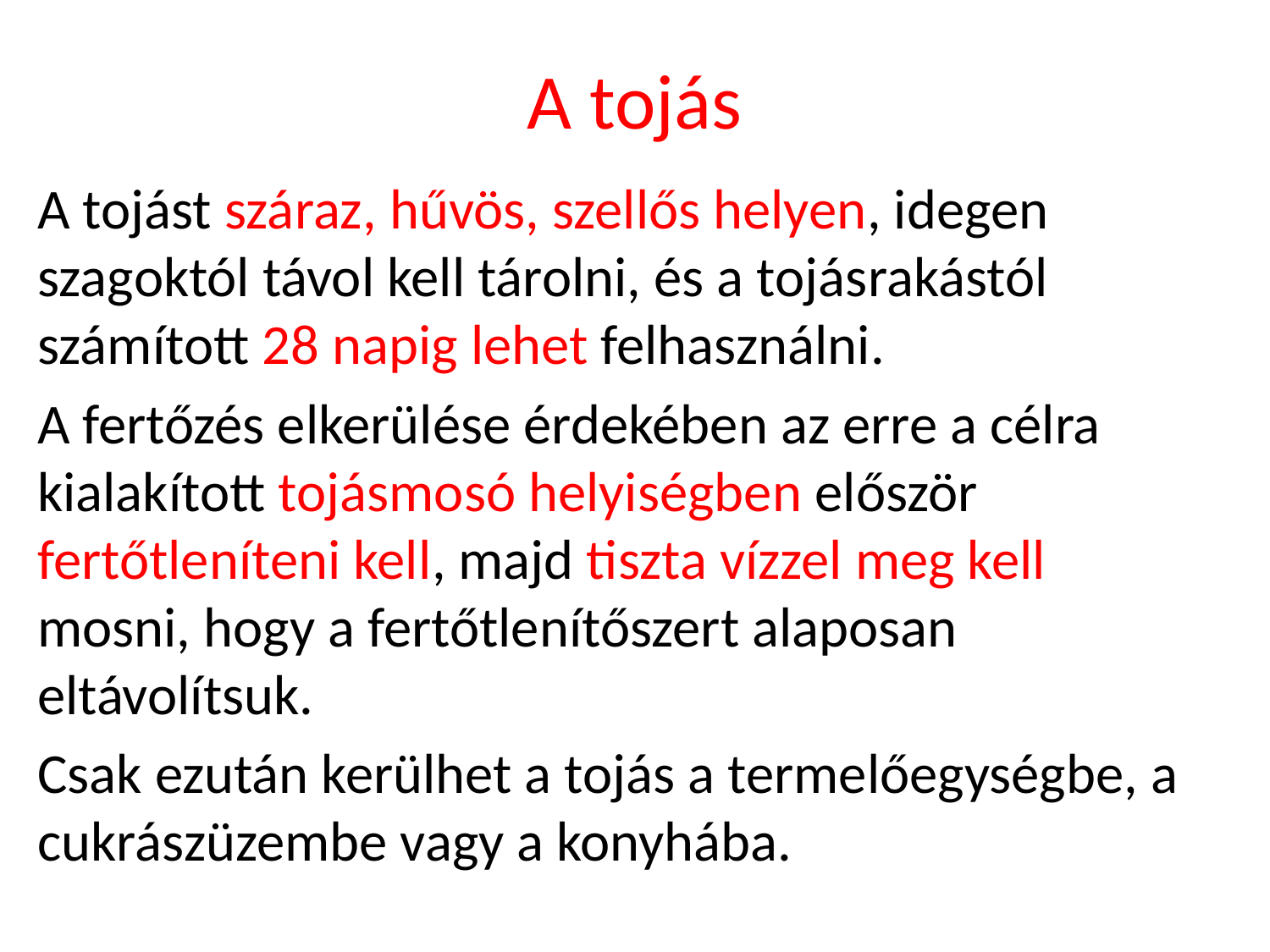

# A tojás
A tojást száraz, hűvös, szellős helyen, idegen szagoktól távol kell tárolni, és a tojás­rakástól számított 28 napig lehet felhasználni.
A fertőzés elkerülése érdekében az erre a célra kialakított tojásmosó helyiségben először fertőtleníteni kell, majd tiszta vízzel meg kell mosni, hogy a fertőtlenítőszert alaposan eltávolítsuk.
Csak ezután kerülhet a tojás a termelőegységbe, a cukrászüzembe vagy a konyhába.